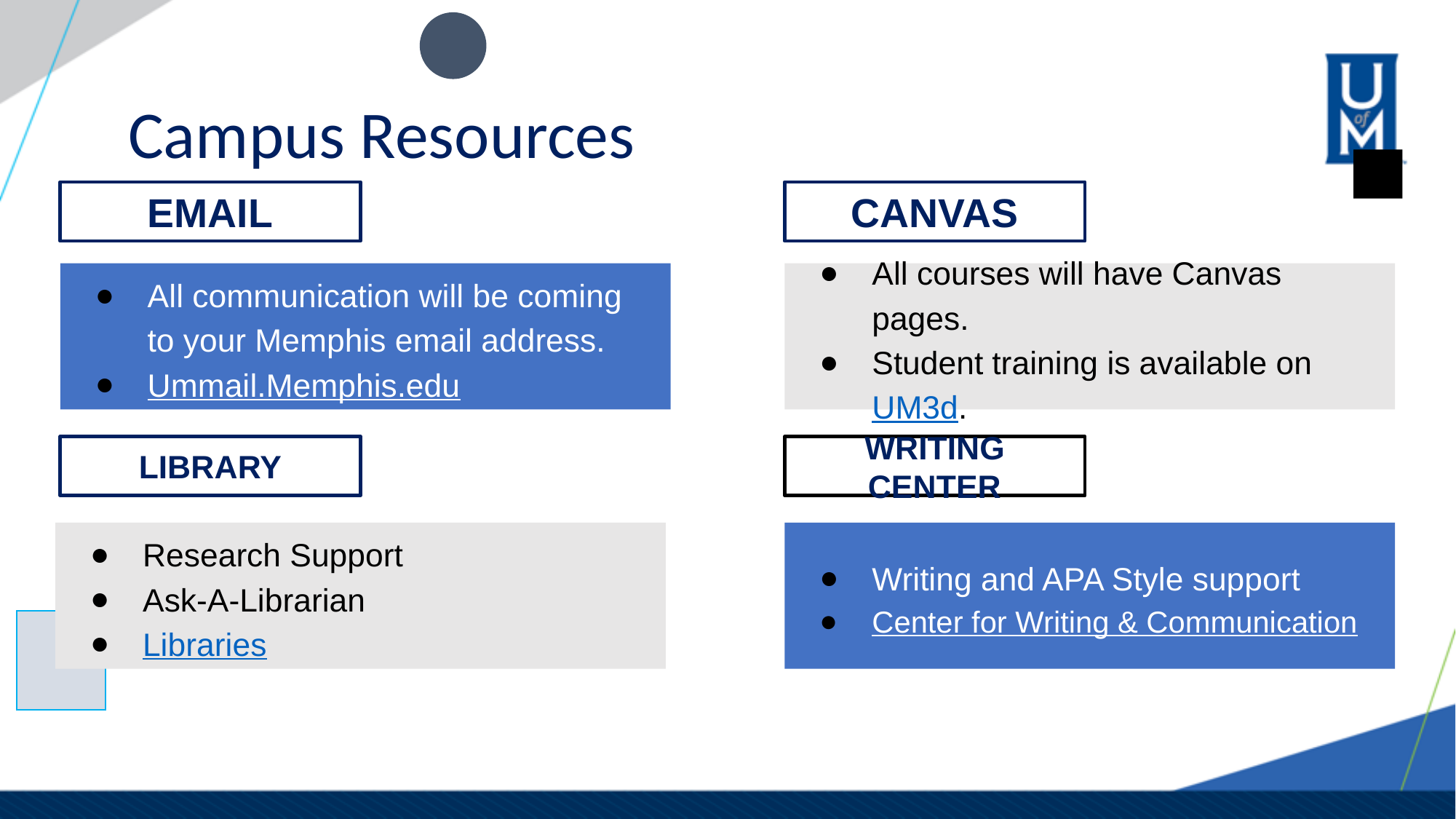

# Campus Resources
EMAIL
CANVAS
All communication will be coming to your Memphis email address.
Ummail.Memphis.edu
All courses will have Canvas pages.
Student training is available on UM3d.
LIBRARY
WRITING CENTER
Research Support
Ask-A-Librarian
Libraries
Writing and APA Style support
Center for Writing & Communication